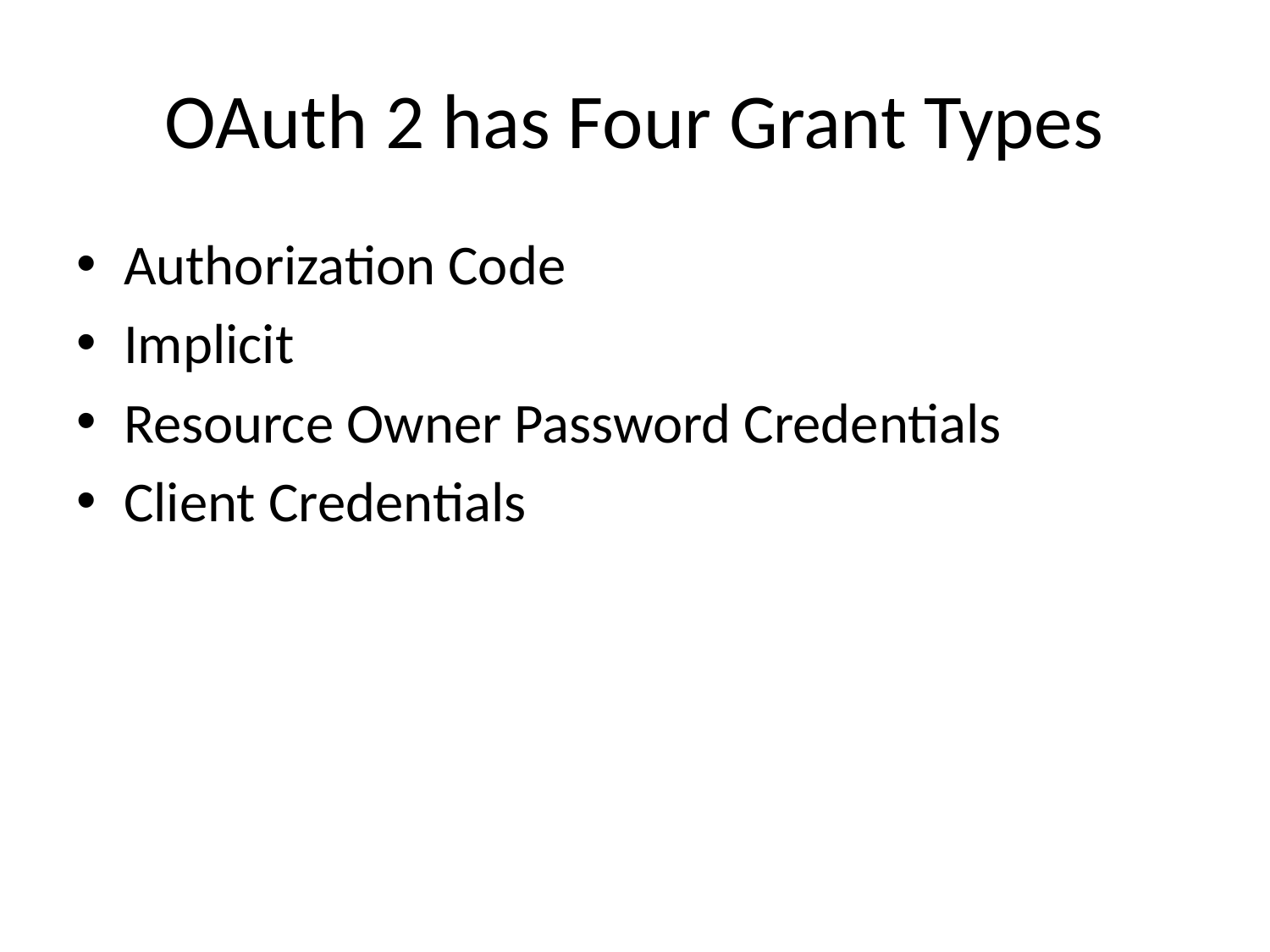

# OAuth 2 has Four Grant Types
Authorization Code
Implicit
Resource Owner Password Credentials
Client Credentials